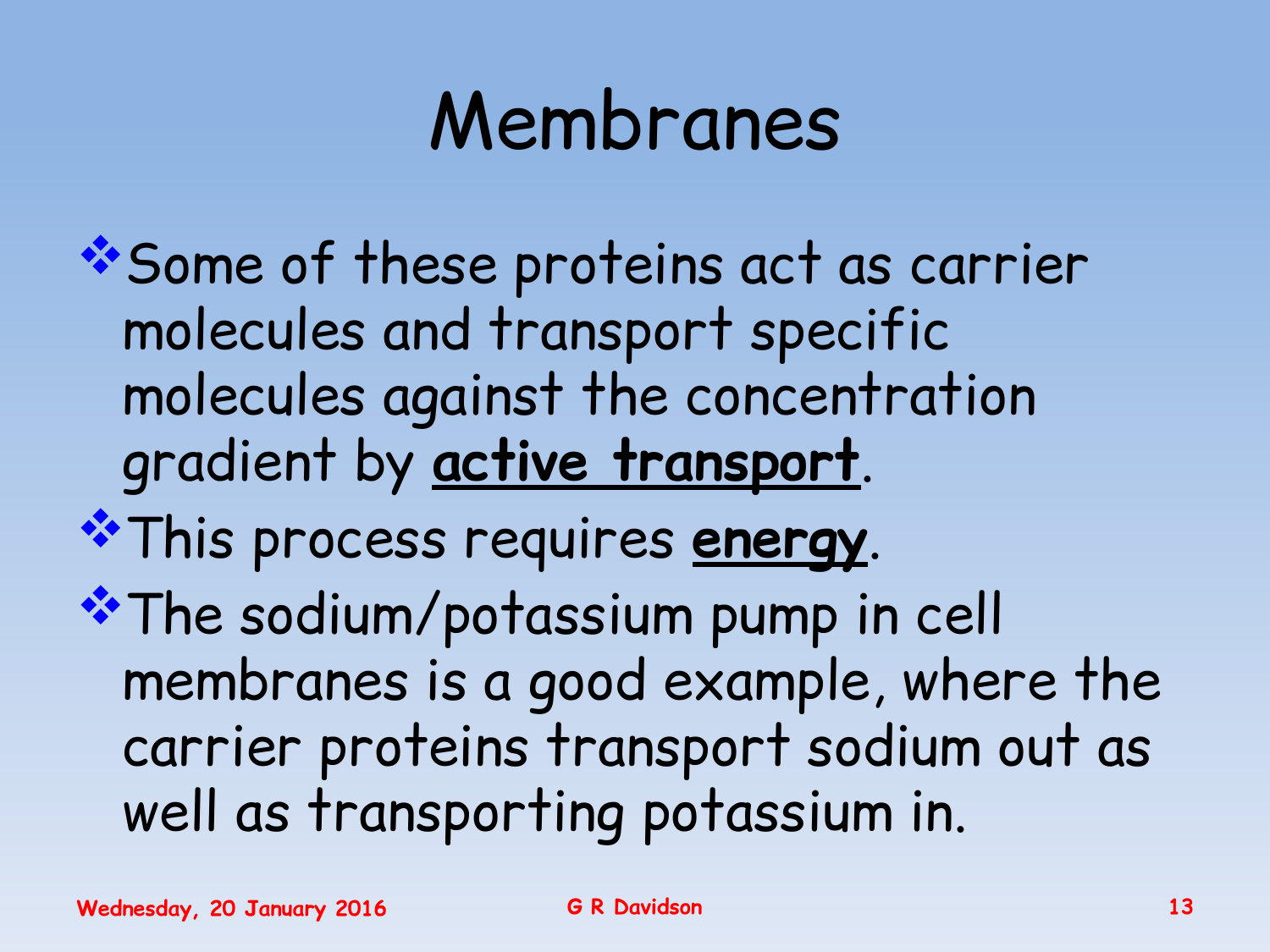

# Membranes
Some of these proteins act as carrier molecules and transport specific molecules against the concentration gradient by active transport.
This process requires energy.
The sodium/potassium pump in cell membranes is a good example, where the carrier proteins transport sodium out as well as transporting potassium in.
Wednesday, 20 January 2016
G R Davidson
13